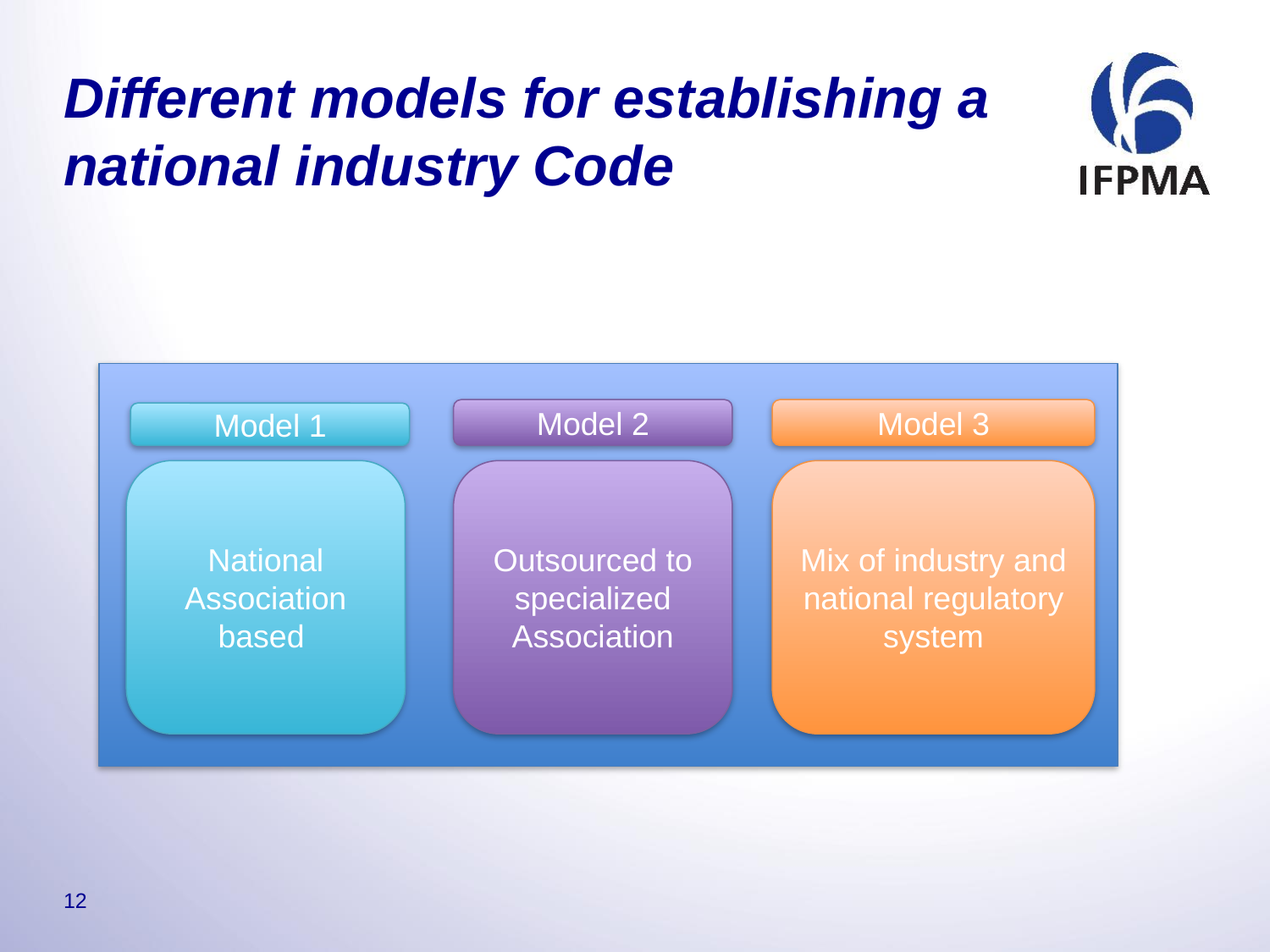

# Different models for establishing a national industry Code

Model 2
Model 3

Model 1
Mix of industry and national regulatory system
Outsourced to specialized Association
National Association based
12